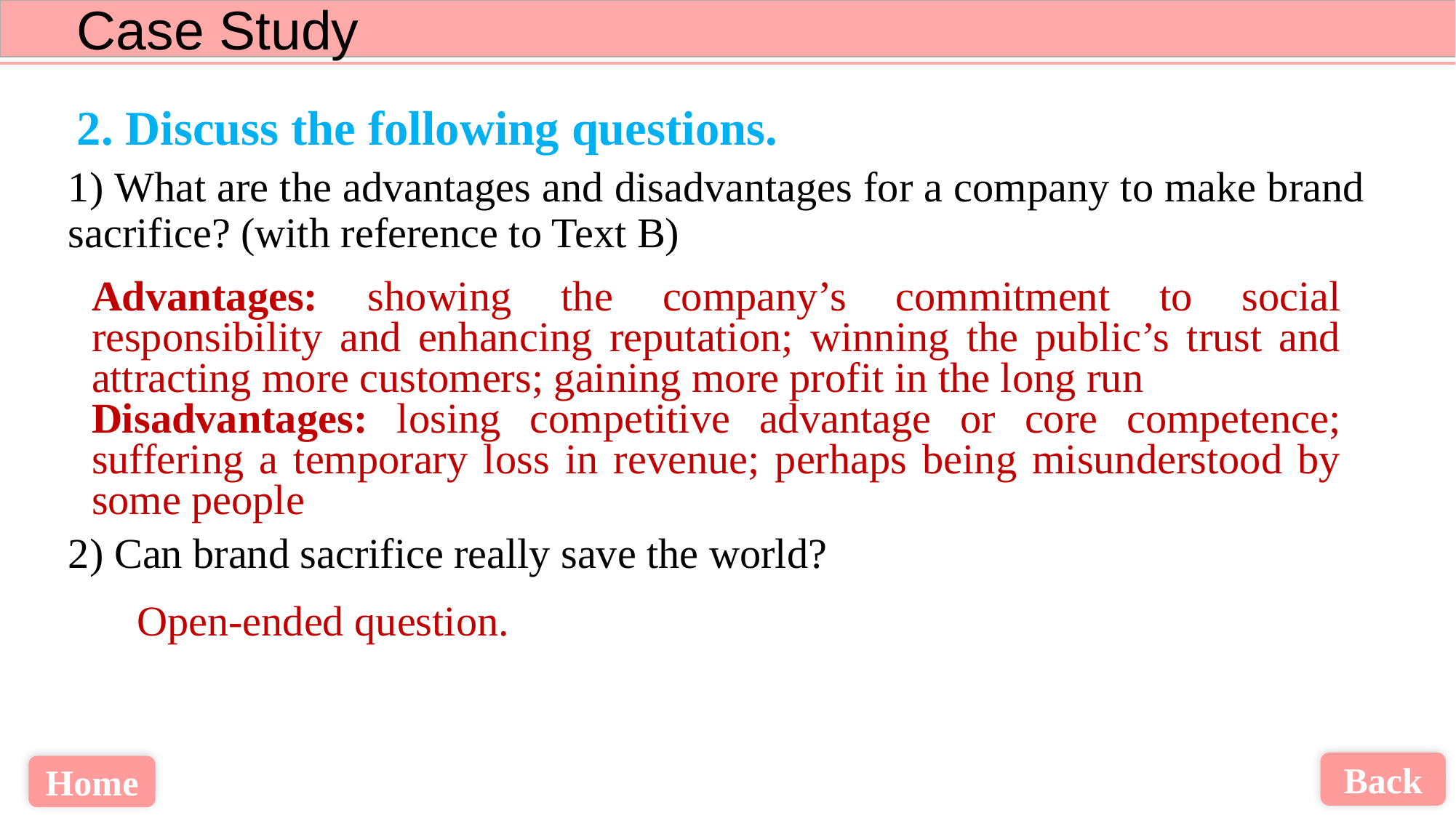

2. Discuss the following questions.
1) What are the advantages and disadvantages for a company to make brand sacrifice? (with reference to Text B)

2) Can brand sacrifice really save the world?
Advantages: showing the company’s commitment to social responsibility and enhancing reputation; winning the public’s trust and attracting more customers; gaining more profit in the long run
Disadvantages: losing competitive advantage or core competence; suffering a temporary loss in revenue; perhaps being misunderstood by some people
Open-ended question.
Back